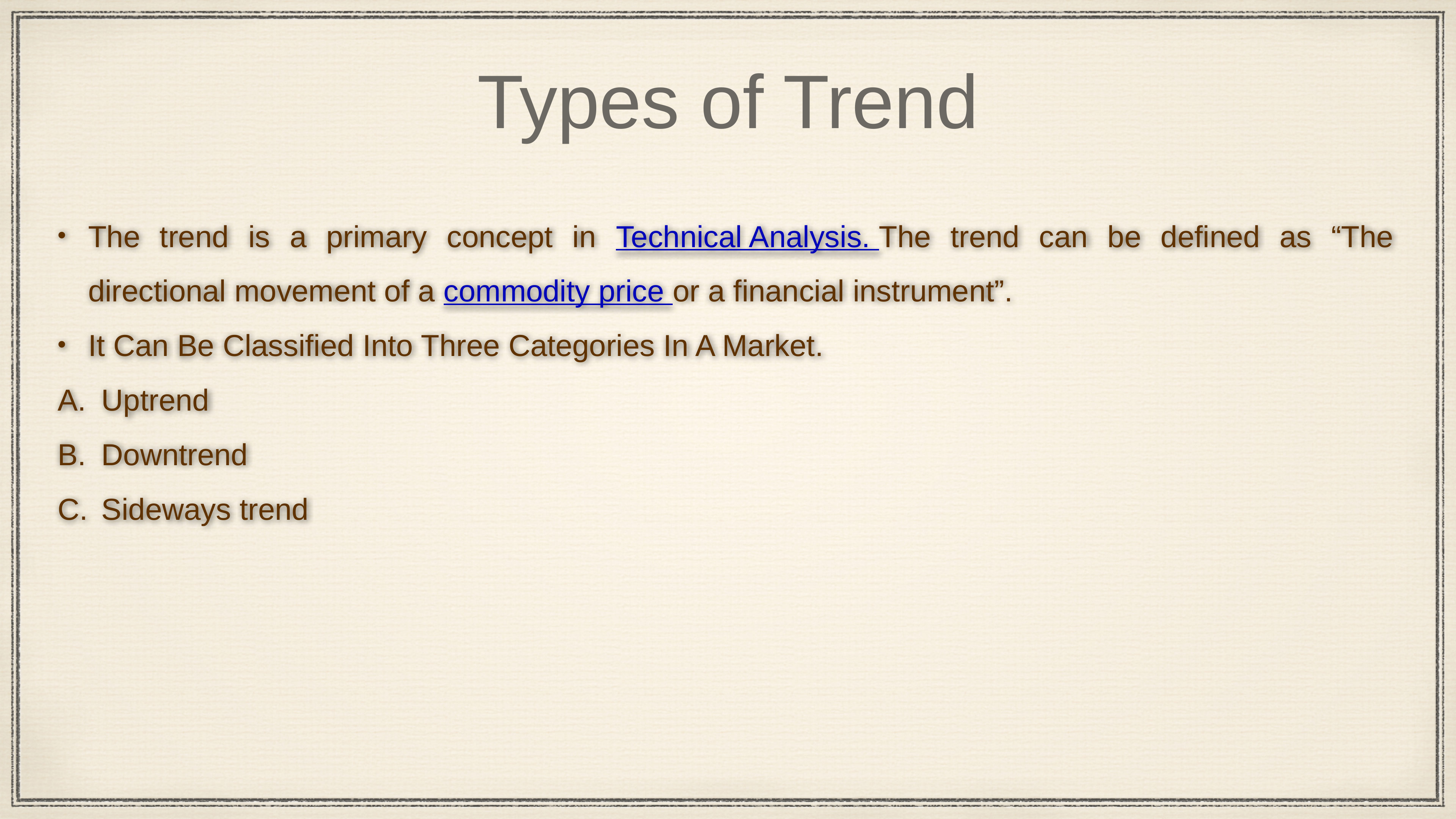

# Types of Trend
The trend is a primary concept in Technical Analysis. The trend can be defined as “The directional movement of a commodity price or a financial instrument”.
It Can Be Classified Into Three Categories In A Market.
Uptrend
Downtrend
Sideways trend